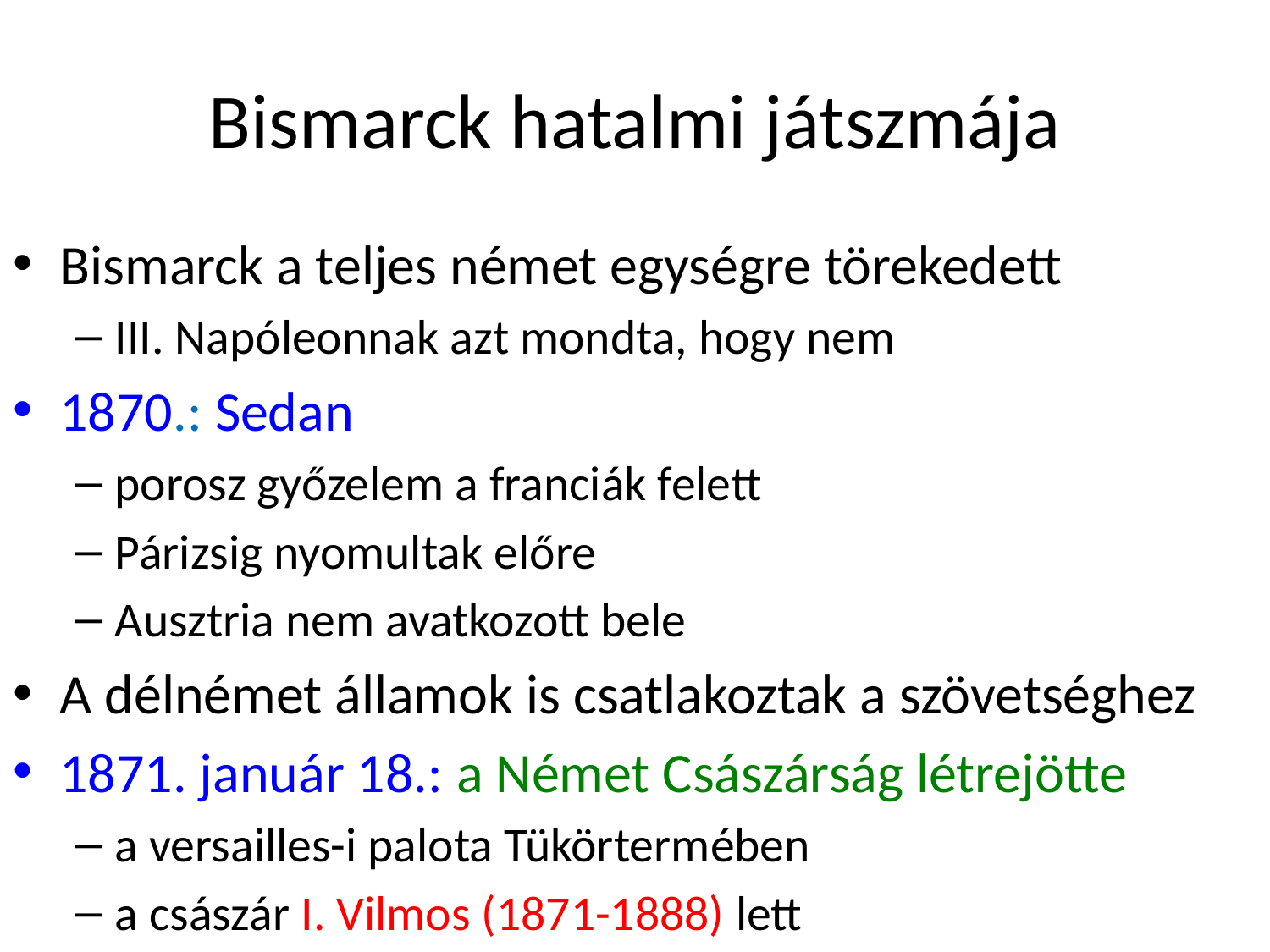

# Bismarck hatalmi játszmája
Bismarck a teljes német egységre törekedett
III. Napóleonnak azt mondta, hogy nem
1870.: Sedan
porosz győzelem a franciák felett
Párizsig nyomultak előre
Ausztria nem avatkozott bele
A délnémet államok is csatlakoztak a szövetséghez
1871. január 18.: a Német Császárság létrejötte
a versailles-i palota Tükörtermében
a császár I. Vilmos (1871-1888) lett